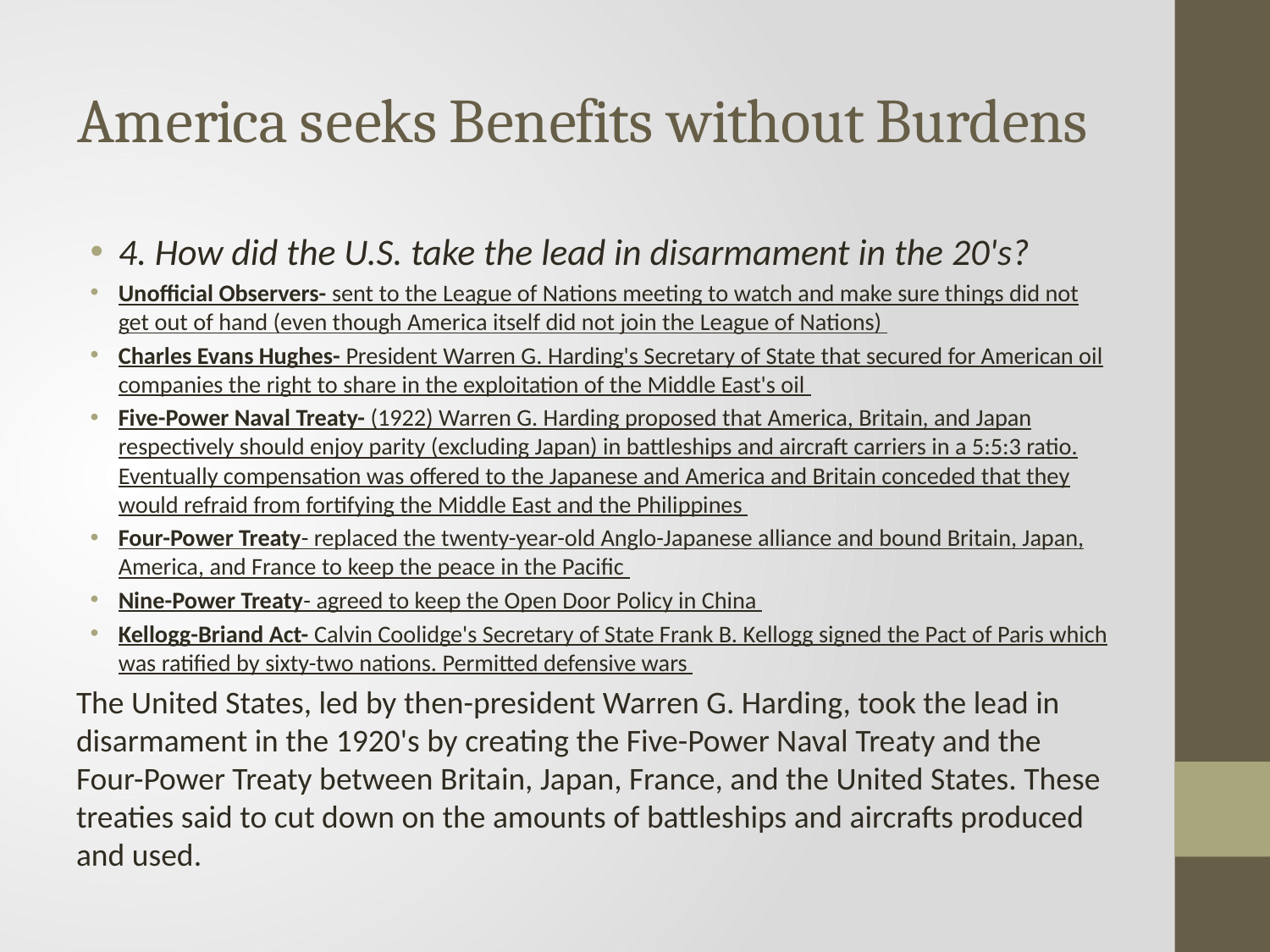

# America seeks Benefits without Burdens
4. How did the U.S. take the lead in disarmament in the 20's?
Unofficial Observers- sent to the League of Nations meeting to watch and make sure things did not get out of hand (even though America itself did not join the League of Nations)
Charles Evans Hughes- President Warren G. Harding's Secretary of State that secured for American oil companies the right to share in the exploitation of the Middle East's oil
Five-Power Naval Treaty- (1922) Warren G. Harding proposed that America, Britain, and Japan respectively should enjoy parity (excluding Japan) in battleships and aircraft carriers in a 5:5:3 ratio. Eventually compensation was offered to the Japanese and America and Britain conceded that they would refraid from fortifying the Middle East and the Philippines
Four-Power Treaty- replaced the twenty-year-old Anglo-Japanese alliance and bound Britain, Japan, America, and France to keep the peace in the Pacific
Nine-Power Treaty- agreed to keep the Open Door Policy in China
Kellogg-Briand Act- Calvin Coolidge's Secretary of State Frank B. Kellogg signed the Pact of Paris which was ratified by sixty-two nations. Permitted defensive wars
The United States, led by then-president Warren G. Harding, took the lead in disarmament in the 1920's by creating the Five-Power Naval Treaty and the Four-Power Treaty between Britain, Japan, France, and the United States. These treaties said to cut down on the amounts of battleships and aircrafts produced and used.